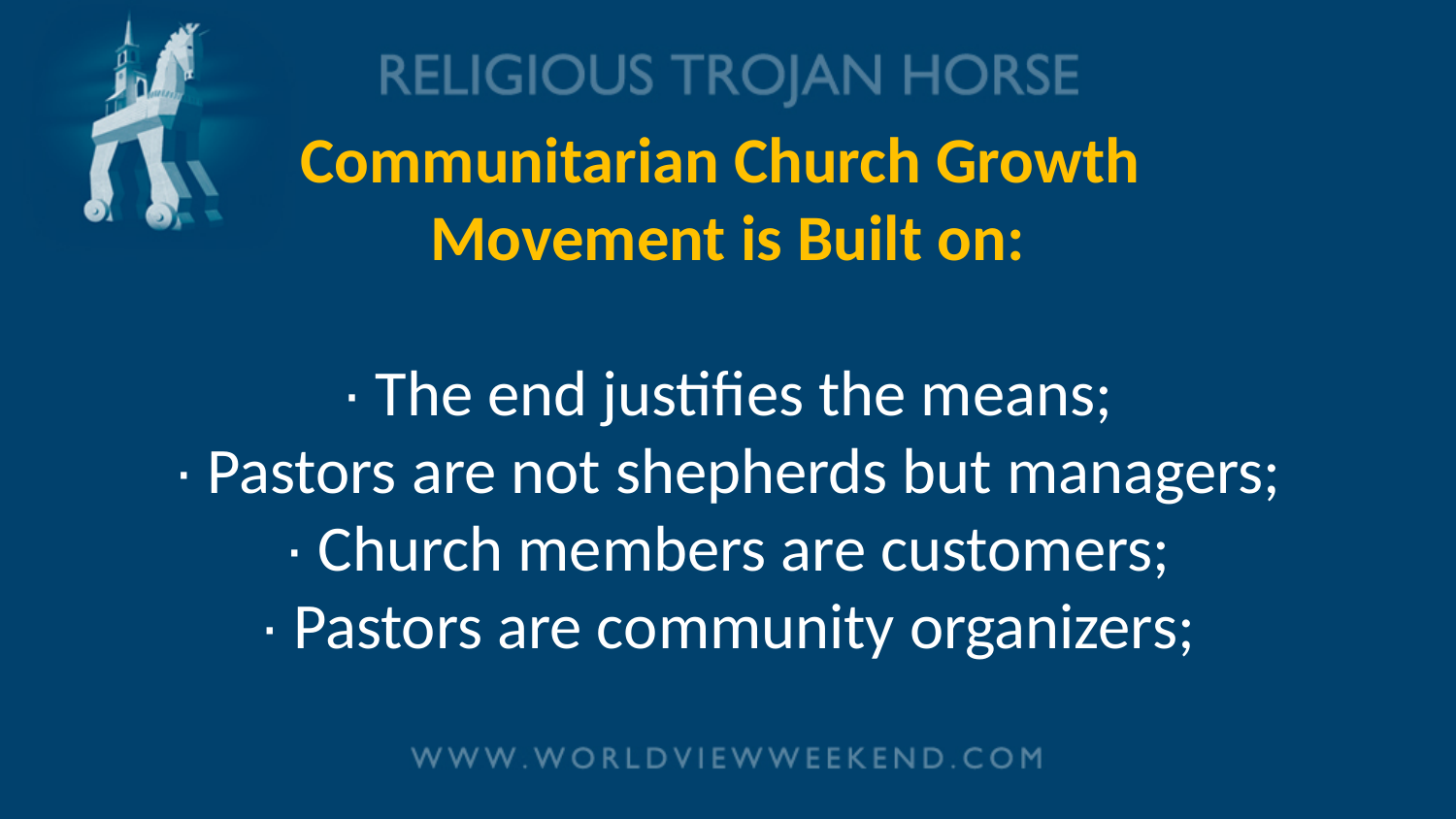

# Communitarian Church Growth Movement is Built on: ∙ The end justifies the means; ∙ Pastors are not shepherds but managers; ∙ Church members are customers; ∙ Pastors are community organizers;